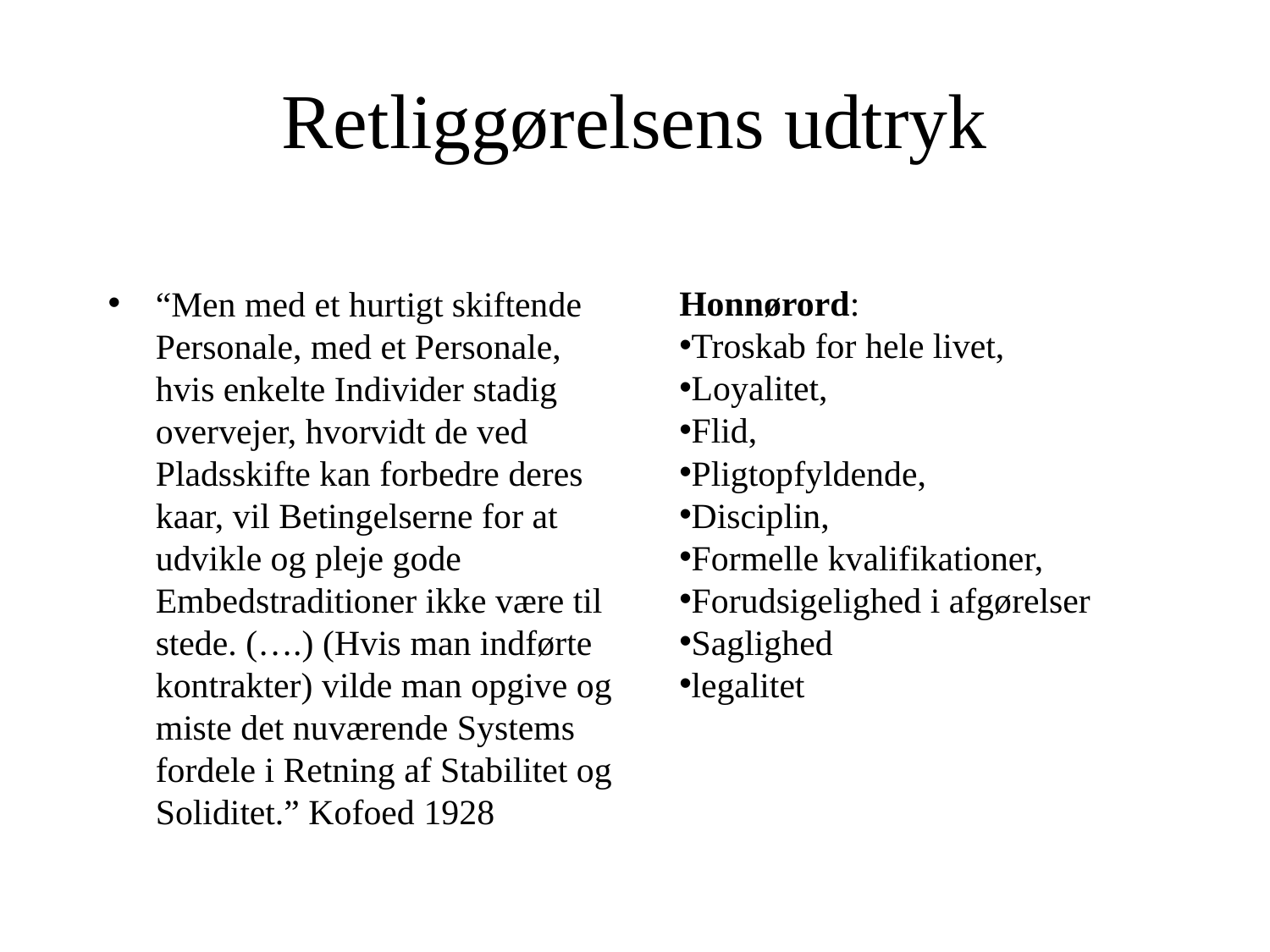

# Retliggørelsens udtryk
“Men med et hurtigt skiftende Personale, med et Personale, hvis enkelte Individer stadig overvejer, hvorvidt de ved Pladsskifte kan forbedre deres kaar, vil Betingelserne for at udvikle og pleje gode Embedstraditioner ikke være til stede. (….) (Hvis man indførte kontrakter) vilde man opgive og miste det nuværende Systems fordele i Retning af Stabilitet og Soliditet.” Kofoed 1928
Honnørord:
Troskab for hele livet,
Loyalitet,
Flid,
Pligtopfyldende,
Disciplin,
Formelle kvalifikationer,
Forudsigelighed i afgørelser
Saglighed
legalitet